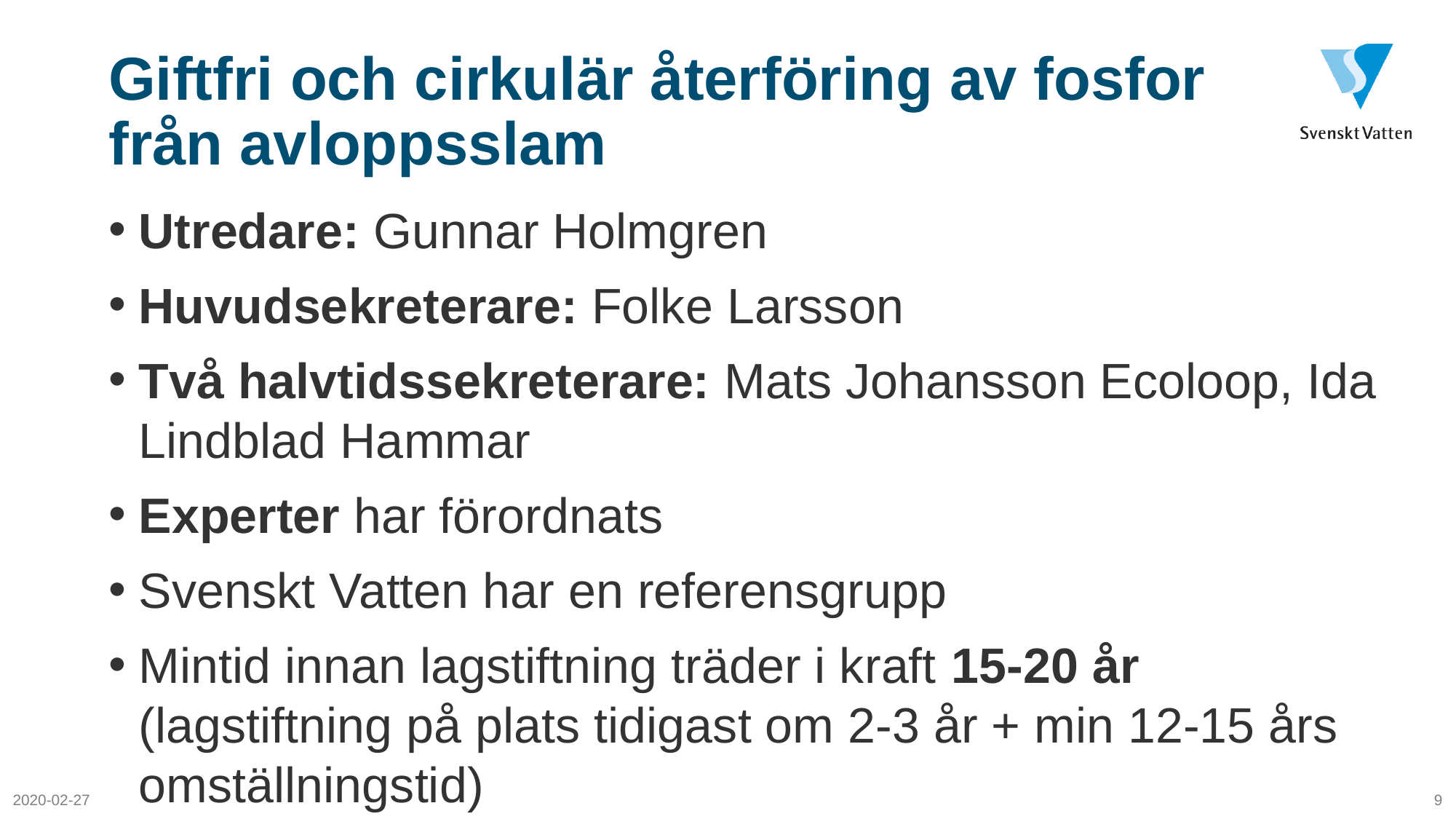

# Giftfri och cirkulär återföring av fosfor från avloppsslam
Utredare: Gunnar Holmgren
Huvudsekreterare: Folke Larsson
Två halvtidssekreterare: Mats Johansson Ecoloop, Ida Lindblad Hammar
Experter har förordnats
Svenskt Vatten har en referensgrupp
Mintid innan lagstiftning träder i kraft 15-20 år (lagstiftning på plats tidigast om 2-3 år + min 12-15 års omställningstid)

2020-02-27
9